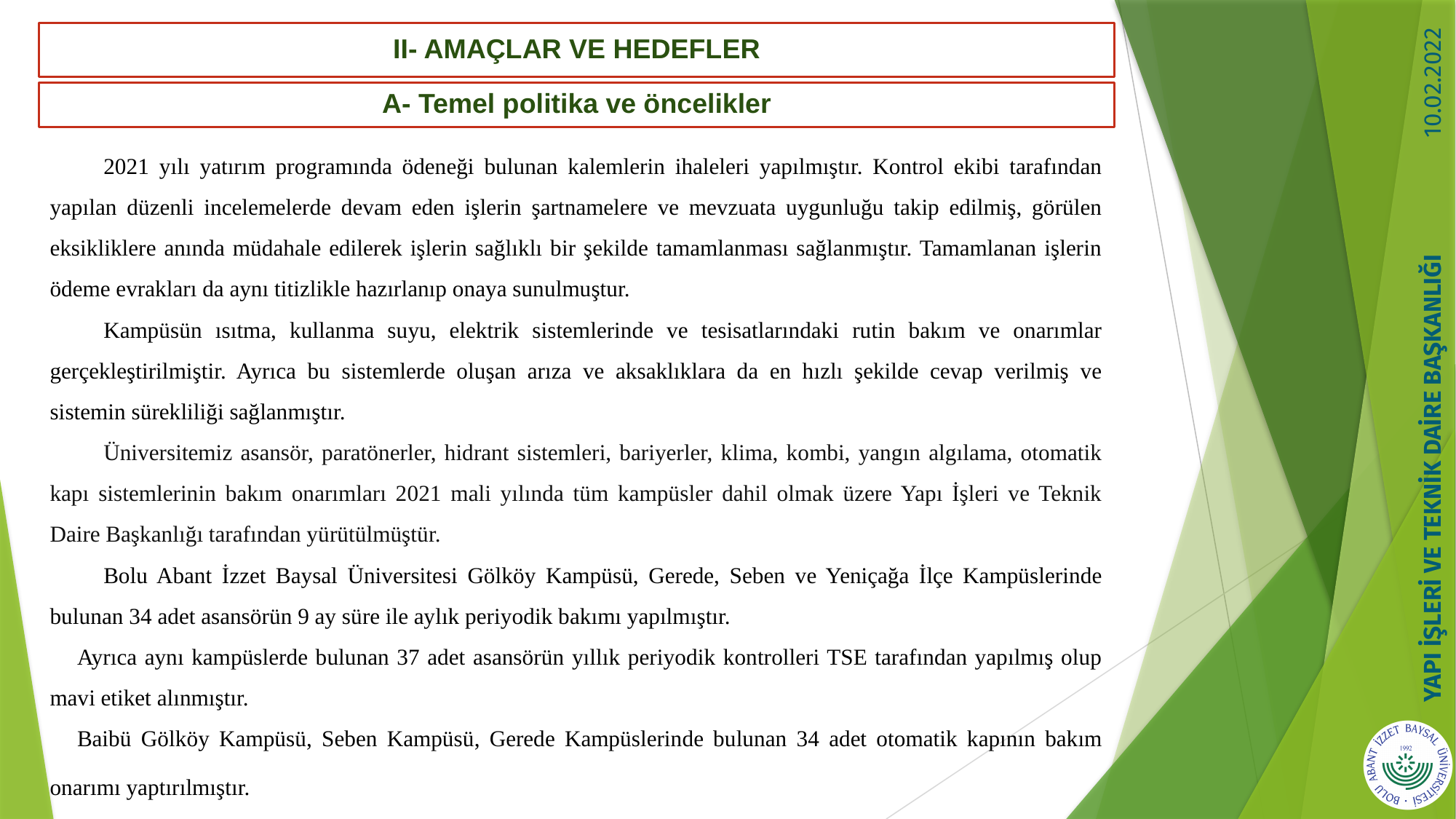

# II- AMAÇLAR VE HEDEFLER
a- Temel politika ve öncelikler
2021 yılı yatırım programında ödeneği bulunan kalemlerin ihaleleri yapılmıştır. Kontrol ekibi tarafından yapılan düzenli incelemelerde devam eden işlerin şartnamelere ve mevzuata uygunluğu takip edilmiş, görülen eksikliklere anında müdahale edilerek işlerin sağlıklı bir şekilde tamamlanması sağlanmıştır. Tamamlanan işlerin ödeme evrakları da aynı titizlikle hazırlanıp onaya sunulmuştur.
Kampüsün ısıtma, kullanma suyu, elektrik sistemlerinde ve tesisatlarındaki rutin bakım ve onarımlar gerçekleştirilmiştir. Ayrıca bu sistemlerde oluşan arıza ve aksaklıklara da en hızlı şekilde cevap verilmiş ve sistemin sürekliliği sağlanmıştır.
Üniversitemiz asansör, paratönerler, hidrant sistemleri, bariyerler, klima, kombi, yangın algılama, otomatik kapı sistemlerinin bakım onarımları 2021 mali yılında tüm kampüsler dahil olmak üzere Yapı İşleri ve Teknik Daire Başkanlığı tarafından yürütülmüştür.
Bolu Abant İzzet Baysal Üniversitesi Gölköy Kampüsü, Gerede, Seben ve Yeniçağa İlçe Kampüslerinde bulunan 34 adet asansörün 9 ay süre ile aylık periyodik bakımı yapılmıştır.
Ayrıca aynı kampüslerde bulunan 37 adet asansörün yıllık periyodik kontrolleri TSE tarafından yapılmış olup mavi etiket alınmıştır.
Baibü Gölköy Kampüsü, Seben Kampüsü, Gerede Kampüslerinde bulunan 34 adet otomatik kapının bakım onarımı yaptırılmıştır.